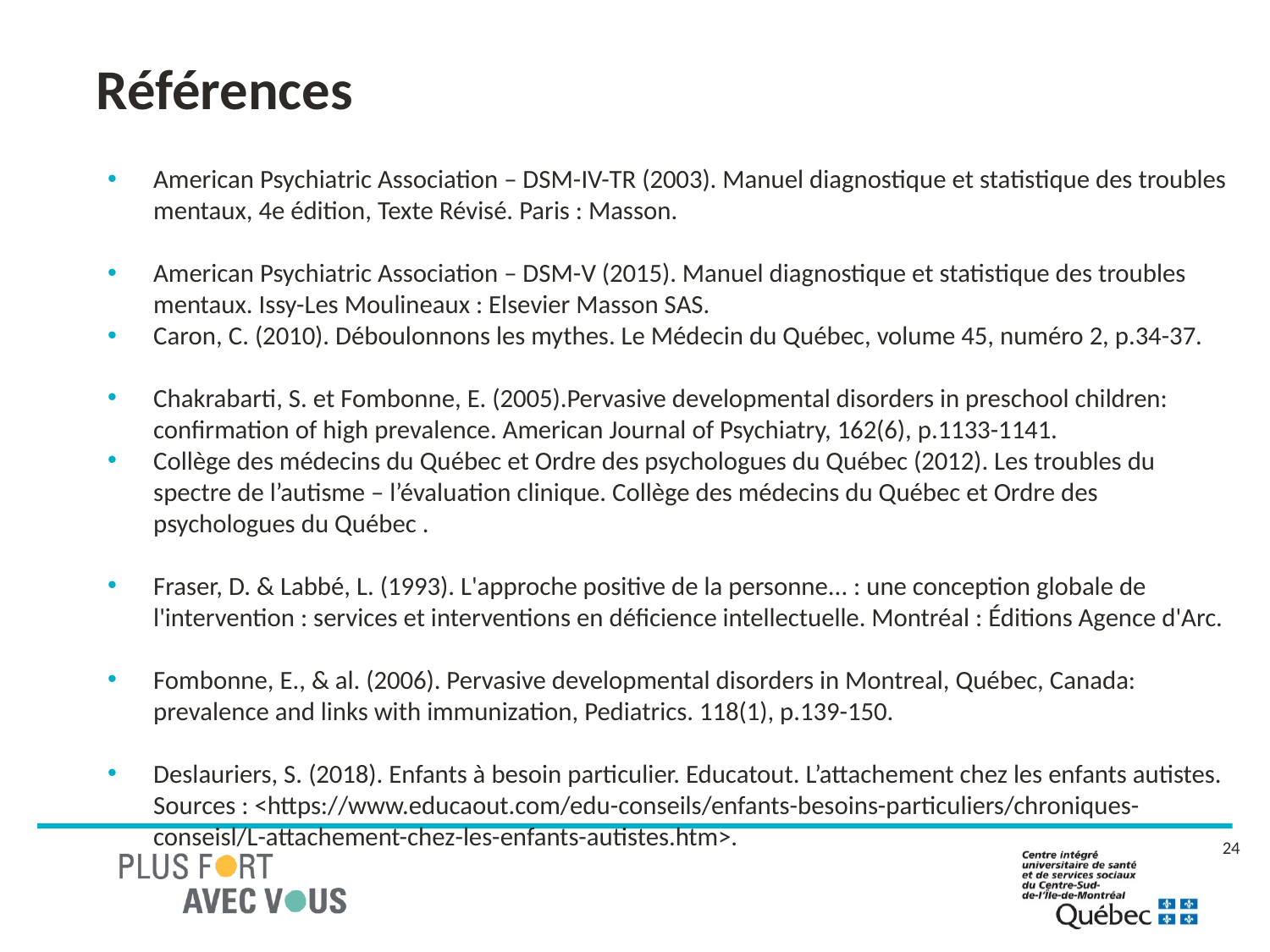

# Références
American Psychiatric Association – DSM-IV-TR (2003). Manuel diagnostique et statistique des troubles mentaux, 4e édition, Texte Révisé. Paris : Masson.

American Psychiatric Association – DSM-V (2015). Manuel diagnostique et statistique des troubles mentaux. Issy-Les Moulineaux : Elsevier Masson SAS.
Caron, C. (2010). Déboulonnons les mythes. Le Médecin du Québec, volume 45, numéro 2, p.34-37.

Chakrabarti, S. et Fombonne, E. (2005).Pervasive developmental disorders in preschool children: confirmation of high prevalence. American Journal of Psychiatry, 162(6), p.1133-1141.
Collège des médecins du Québec et Ordre des psychologues du Québec (2012). Les troubles du spectre de l’autisme – l’évaluation clinique. Collège des médecins du Québec et Ordre des psychologues du Québec .

Fraser, D. & Labbé, L. (1993). L'approche positive de la personne... : une conception globale de l'intervention : services et interventions en déficience intellectuelle. Montréal : Éditions Agence d'Arc.

Fombonne, E., & al. (2006). Pervasive developmental disorders in Montreal, Québec, Canada: prevalence and links with immunization, Pediatrics. 118(1), p.139-150.

Deslauriers, S. (2018). Enfants à besoin particulier. Educatout. L’attachement chez les enfants autistes. Sources : <https://www.educaout.com/edu-conseils/enfants-besoins-particuliers/chroniques-conseisl/L-attachement-chez-les-enfants-autistes.htm>.